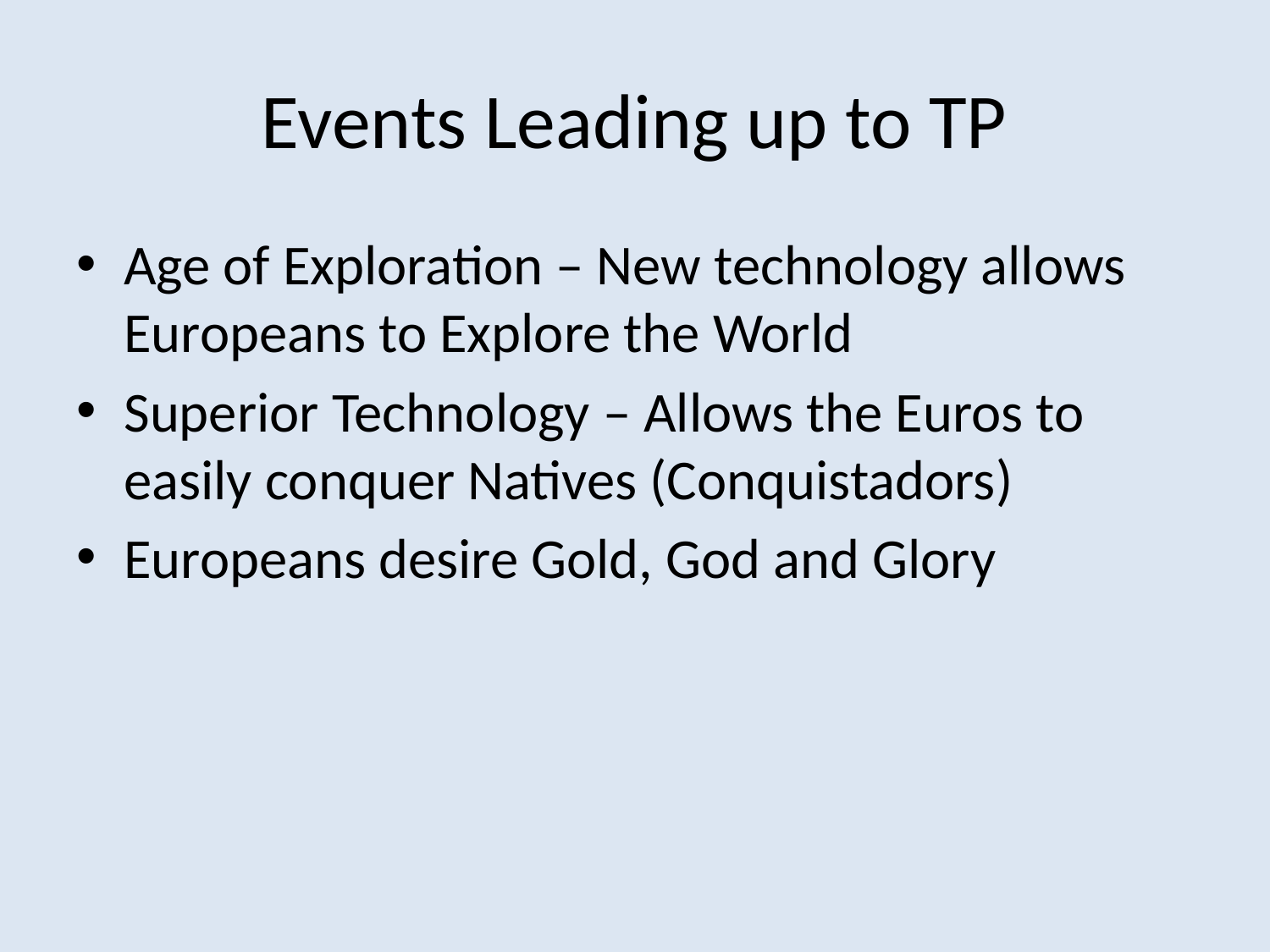

# Events Leading up to TP
Age of Exploration – New technology allows Europeans to Explore the World
Superior Technology – Allows the Euros to easily conquer Natives (Conquistadors)
Europeans desire Gold, God and Glory